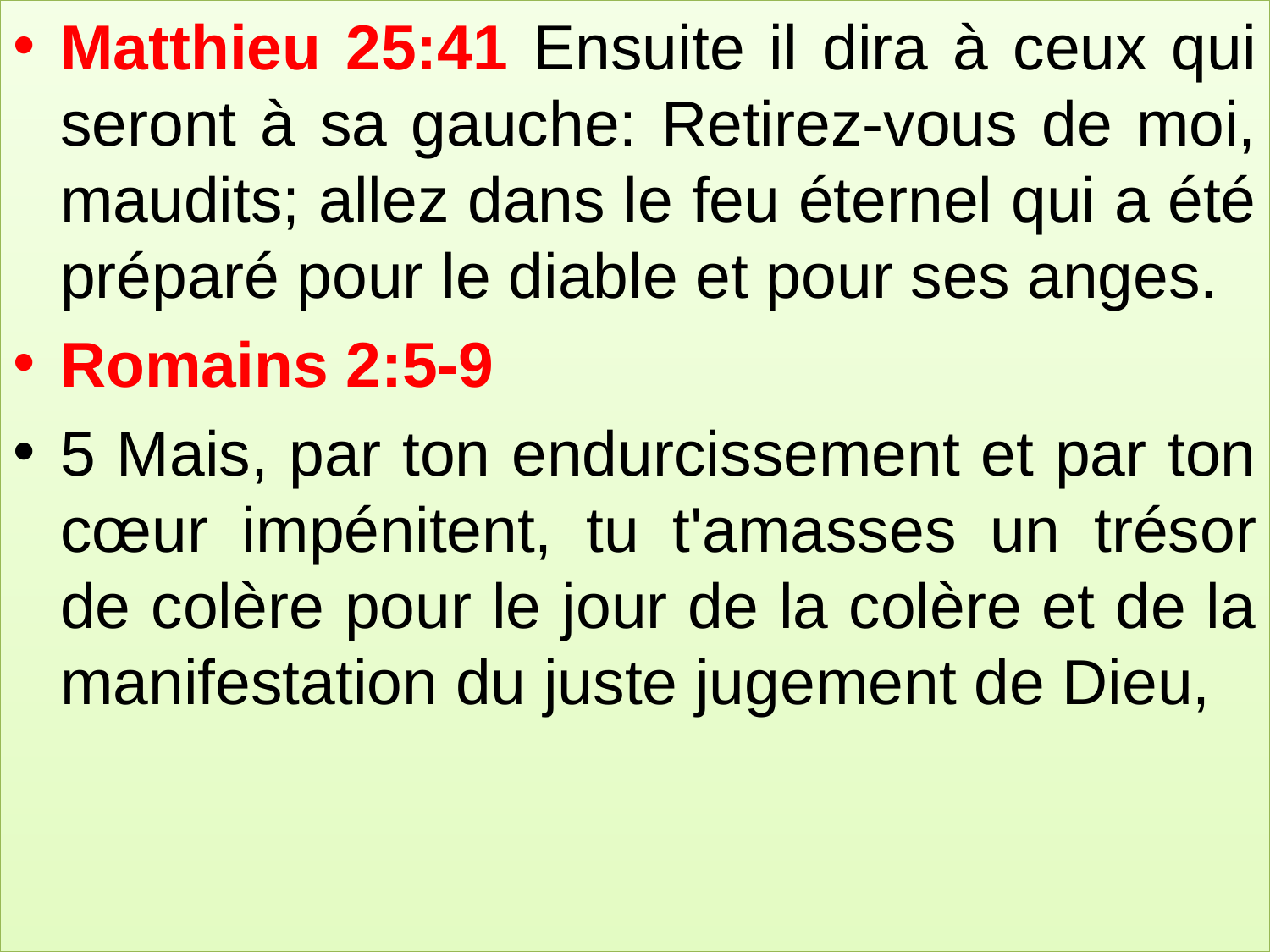

Matthieu 25:41 Ensuite il dira à ceux qui seront à sa gauche: Retirez-vous de moi, maudits; allez dans le feu éternel qui a été préparé pour le diable et pour ses anges.
Romains 2:5-9
5 Mais, par ton endurcissement et par ton cœur impénitent, tu t'amasses un trésor de colère pour le jour de la colère et de la manifestation du juste jugement de Dieu,